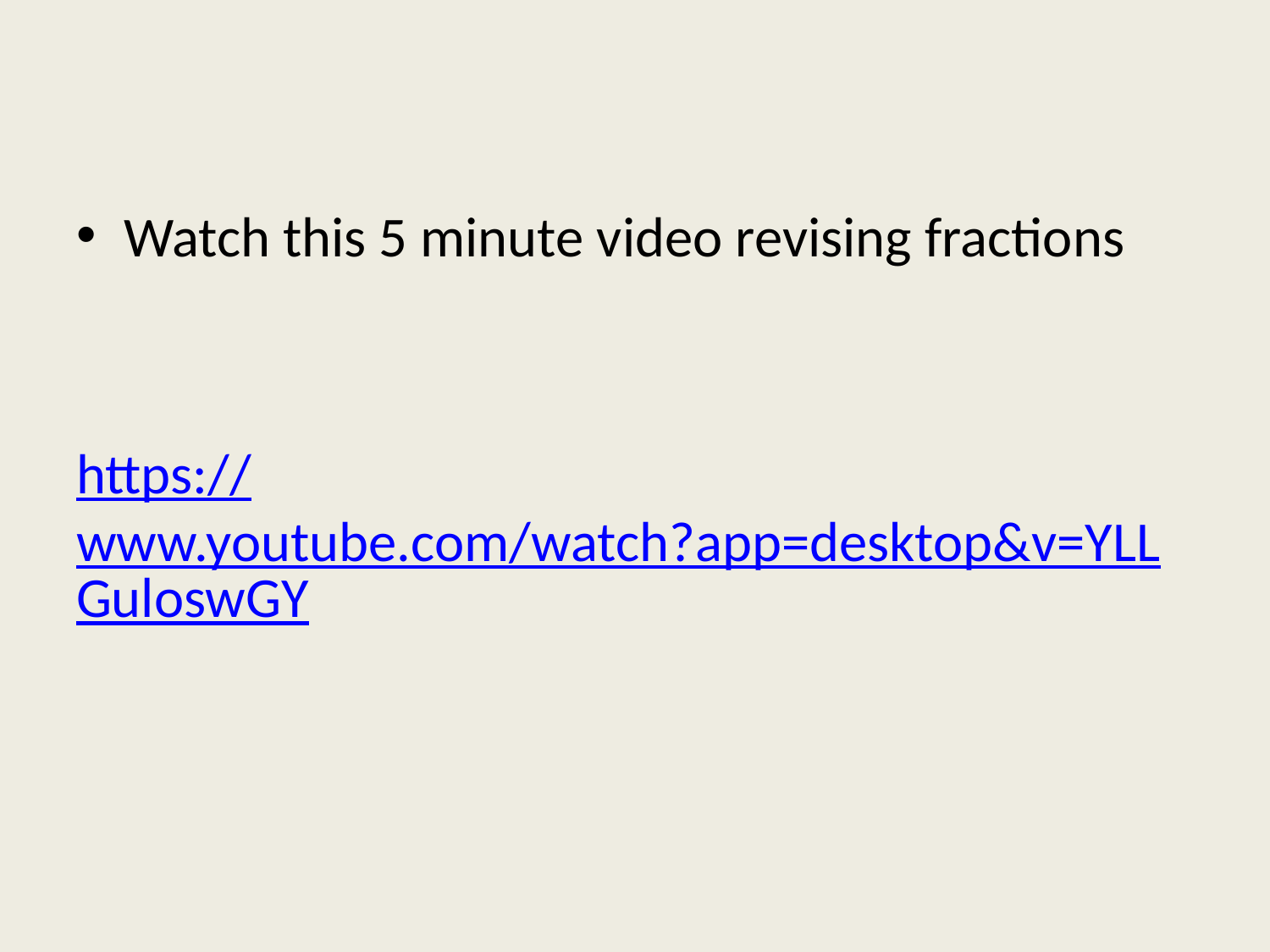

Watch this 5 minute video revising fractions

https://www.youtube.com/watch?app=desktop&v=YLLGuloswGY